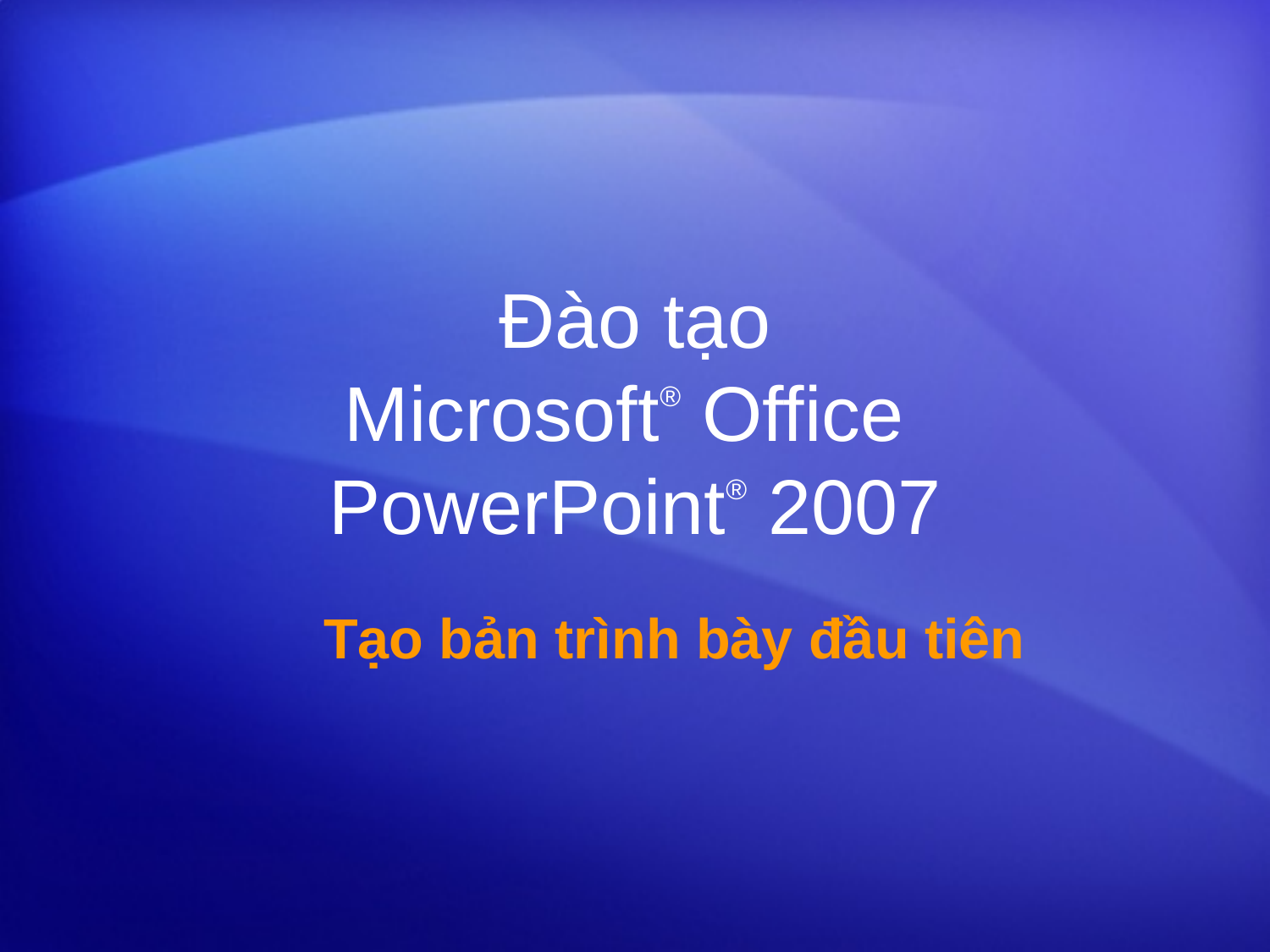

# Đào tạo Microsoft® Office PowerPoint® 2007
Tạo bản trình bày đầu tiên